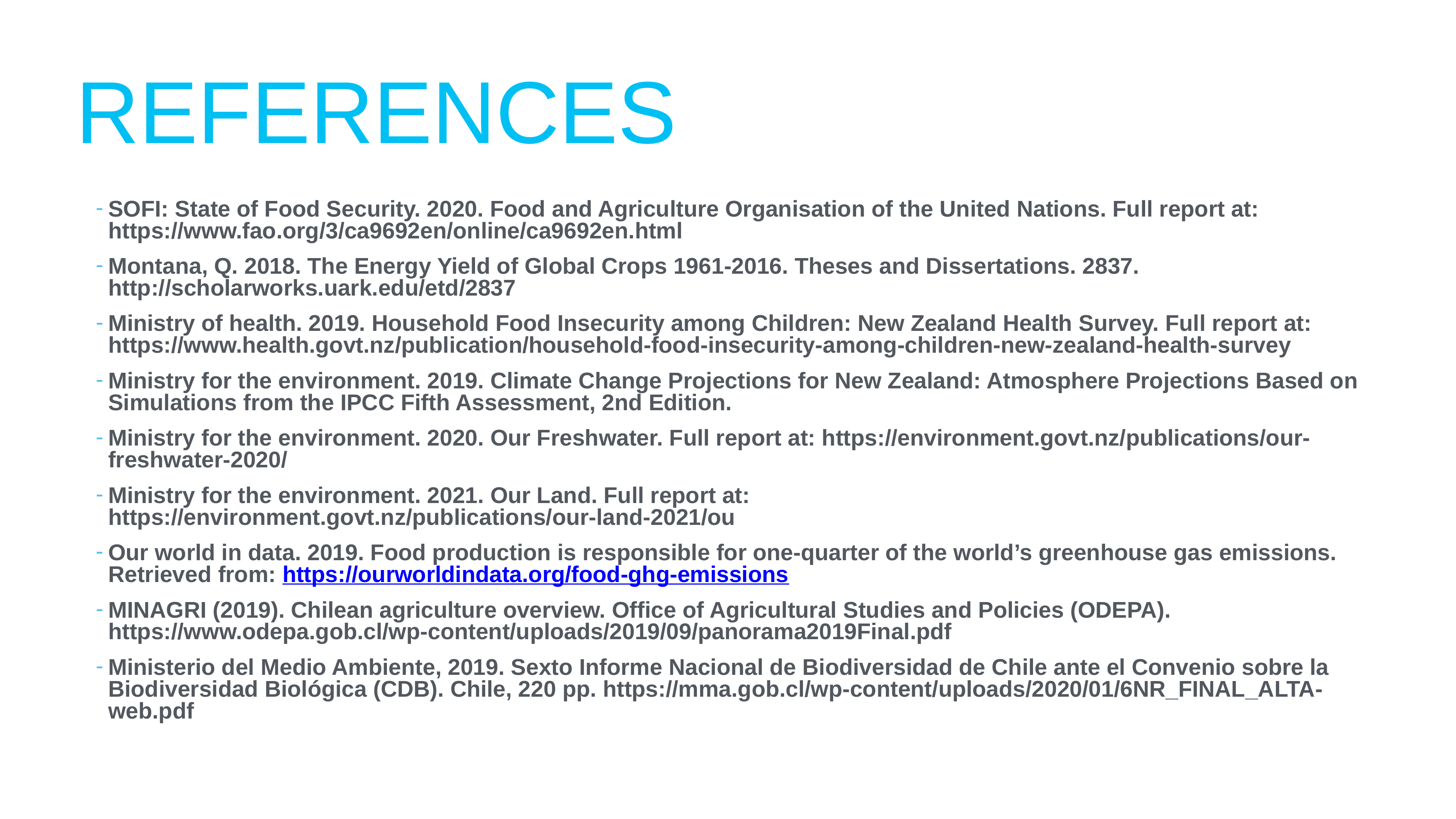

# REFERENCES
SOFI: State of Food Security. 2020. Food and Agriculture Organisation of the United Nations. Full report at: https://www.fao.org/3/ca9692en/online/ca9692en.html
Montana, Q. 2018. The Energy Yield of Global Crops 1961-2016. Theses and Dissertations. 2837. http://scholarworks.uark.edu/etd/2837
Ministry of health. 2019. Household Food Insecurity among Children: New Zealand Health Survey. Full report at: https://www.health.govt.nz/publication/household-food-insecurity-among-children-new-zealand-health-survey
Ministry for the environment. 2019. Climate Change Projections for New Zealand: Atmosphere Projections Based on Simulations from the IPCC Fifth Assessment, 2nd Edition.
Ministry for the environment. 2020. Our Freshwater. Full report at: https://environment.govt.nz/publications/our-freshwater-2020/
Ministry for the environment. 2021. Our Land. Full report at: https://environment.govt.nz/publications/our-land-2021/ou
Our world in data. 2019. Food production is responsible for one-quarter of the world’s greenhouse gas emissions. Retrieved from: https://ourworldindata.org/food-ghg-emissions
MINAGRI (2019). Chilean agriculture overview. Office of Agricultural Studies and Policies (ODEPA). https://www.odepa.gob.cl/wp-content/uploads/2019/09/panorama2019Final.pdf
Ministerio del Medio Ambiente, 2019. Sexto Informe Nacional de Biodiversidad de Chile ante el Convenio sobre la Biodiversidad Biológica (CDB). Chile, 220 pp. https://mma.gob.cl/wp-content/uploads/2020/01/6NR_FINAL_ALTA-web.pdf